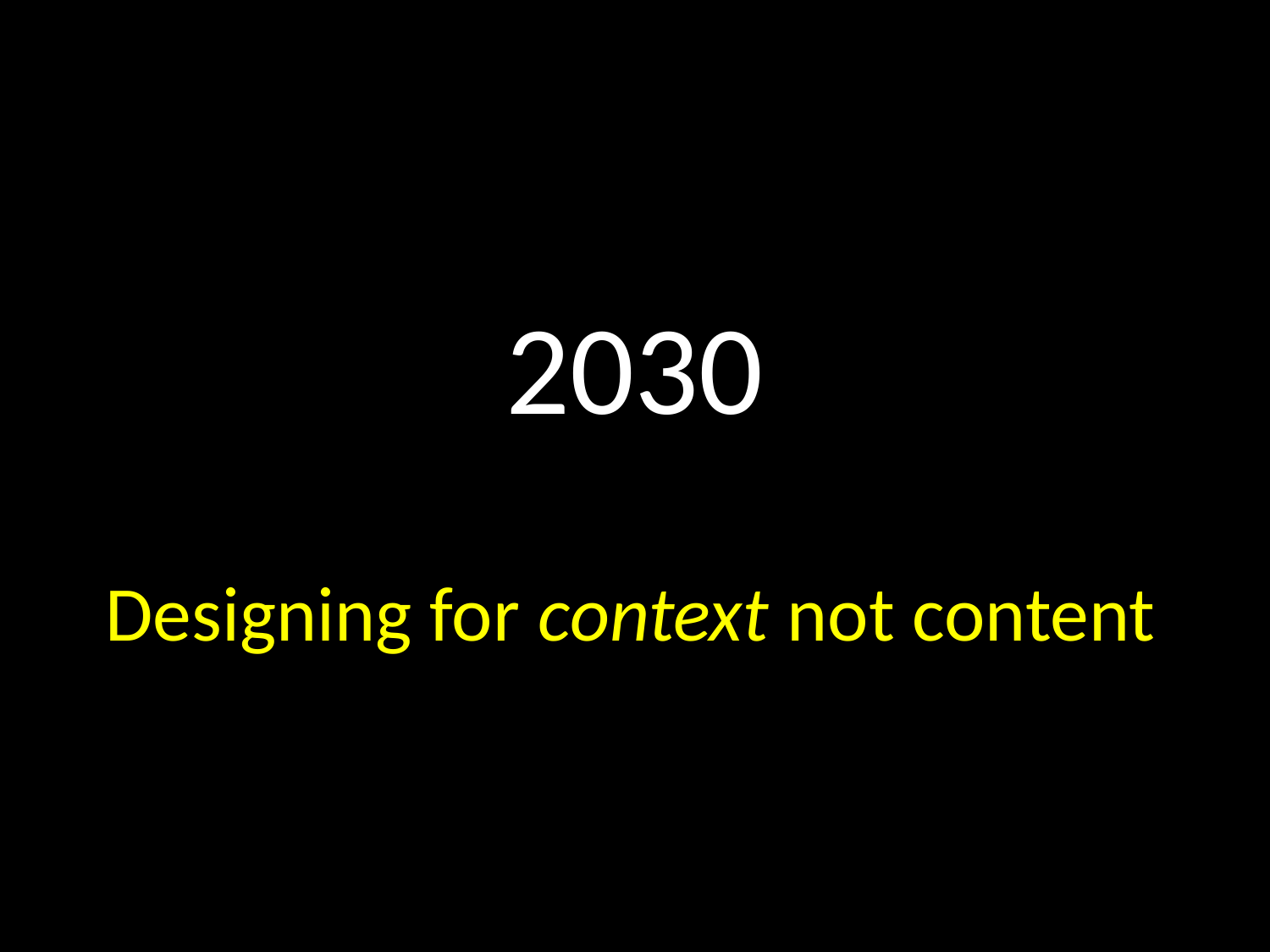

# 2030
Designing for context not content